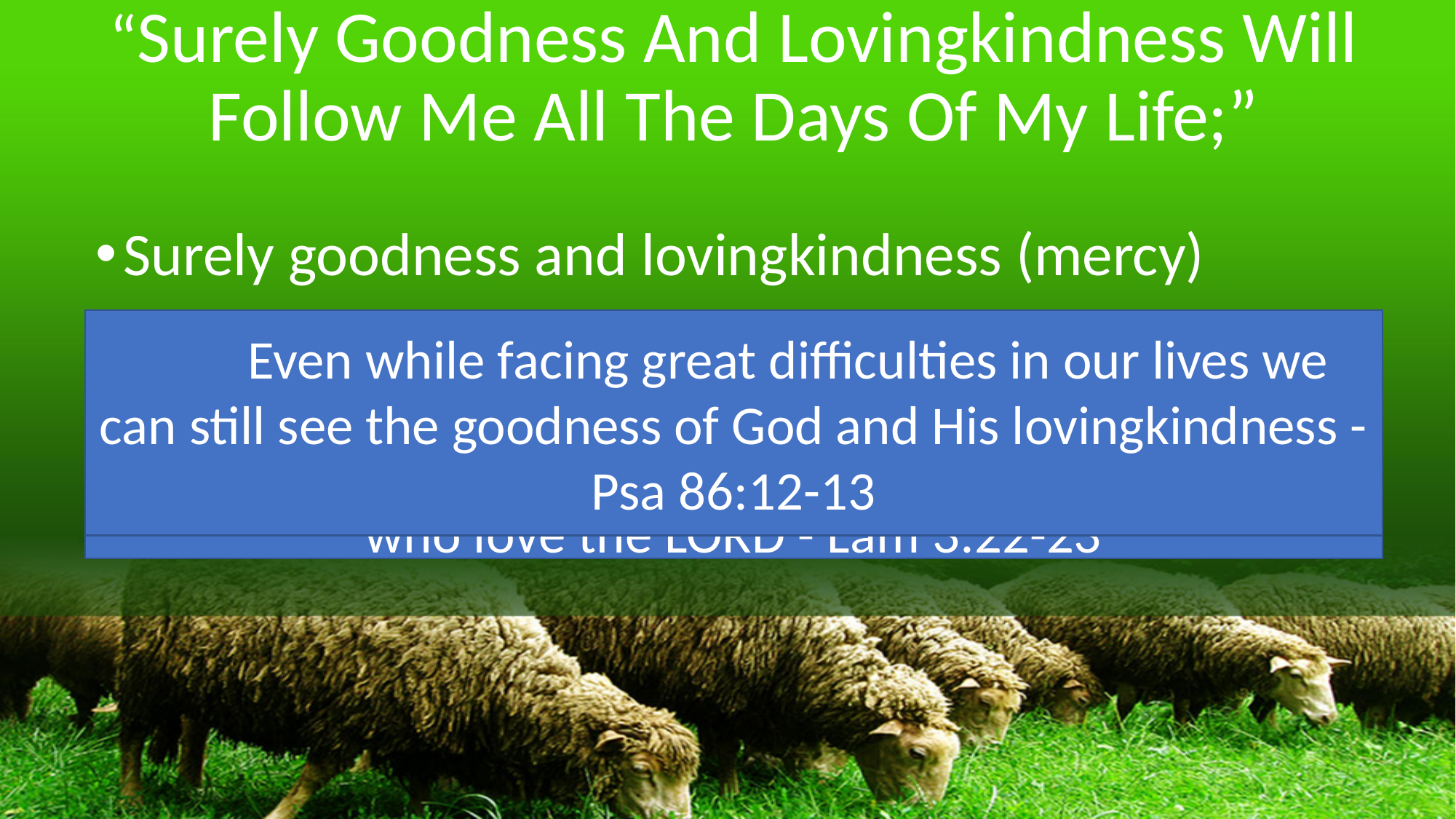

# “Surely Goodness And Lovingkindness Will Follow Me All The Days Of My Life;”
Surely goodness and lovingkindness (mercy)
Will follow me all the days of my life
	Even while facing great difficulties in our lives we can still see the goodness of God and His lovingkindness - Psa 86:12-13
The first word here tells us that what will follow David is guaranteed to all faithful followers of God.
Lovingkindness (Mercy) is compassion and pity for others.
If we are to enjoy the goodness and mercy of God, we must be faithful because those who are unfaithful do not have these benefits from God - Psa 34:15-19
The goodness and mercy that comes from God lasts while we are faithful to Him during the time we have on this earth.
God’s gifts for the faithful are continual and not a onetime blessing. They continue and remain with those who love the LORD - Lam 3:22-23